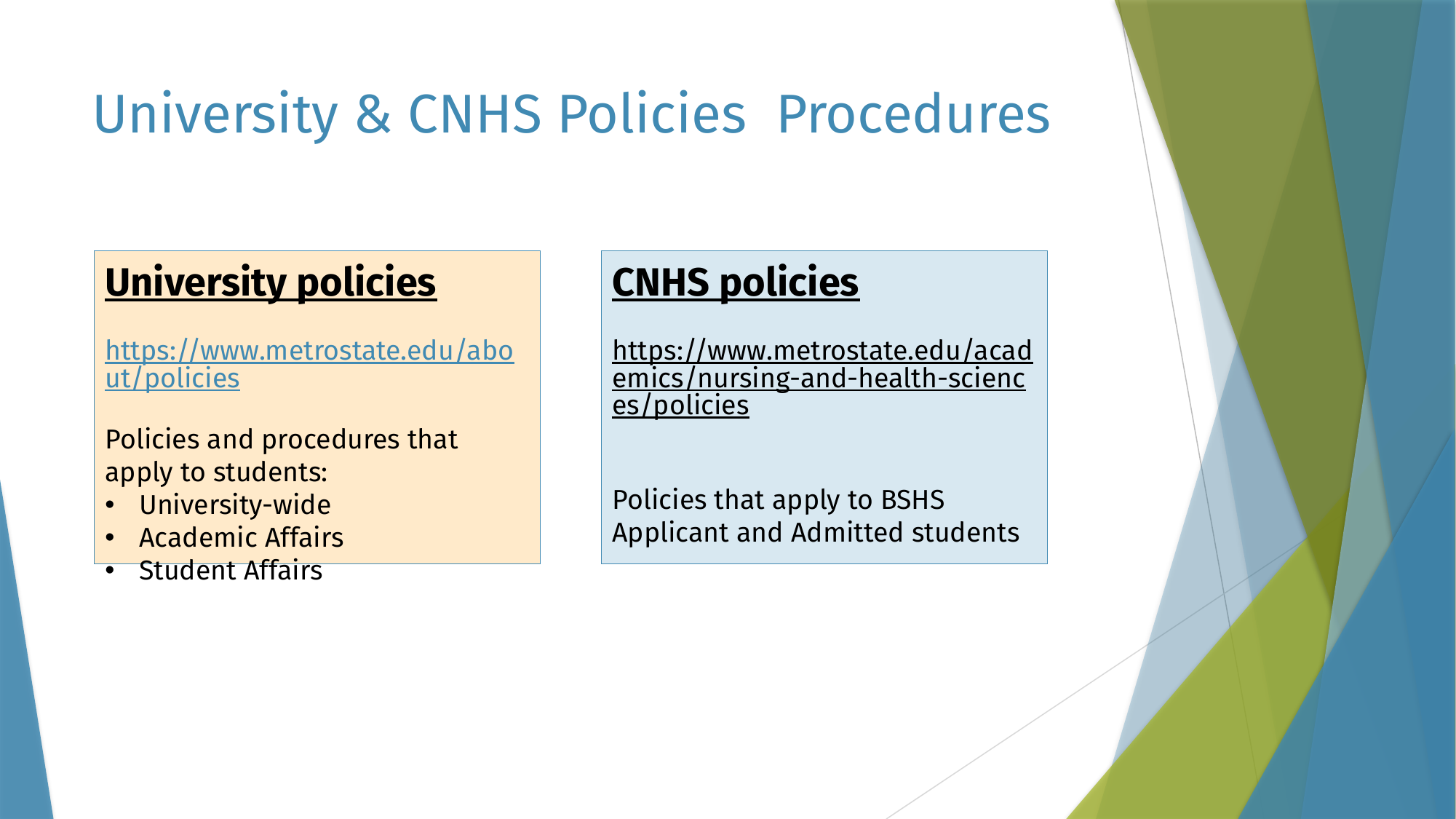

# University & CNHS Policies  Procedures
University policies

https://www.metrostate.edu/about/policies

Policies and procedures that apply to students:
University-wide
Academic Affairs
Student Affairs
CNHS policies

https://www.metrostate.edu/academics/nursing-and-health-sciences/policies

Policies that apply to BSHS Applicant and Admitted students